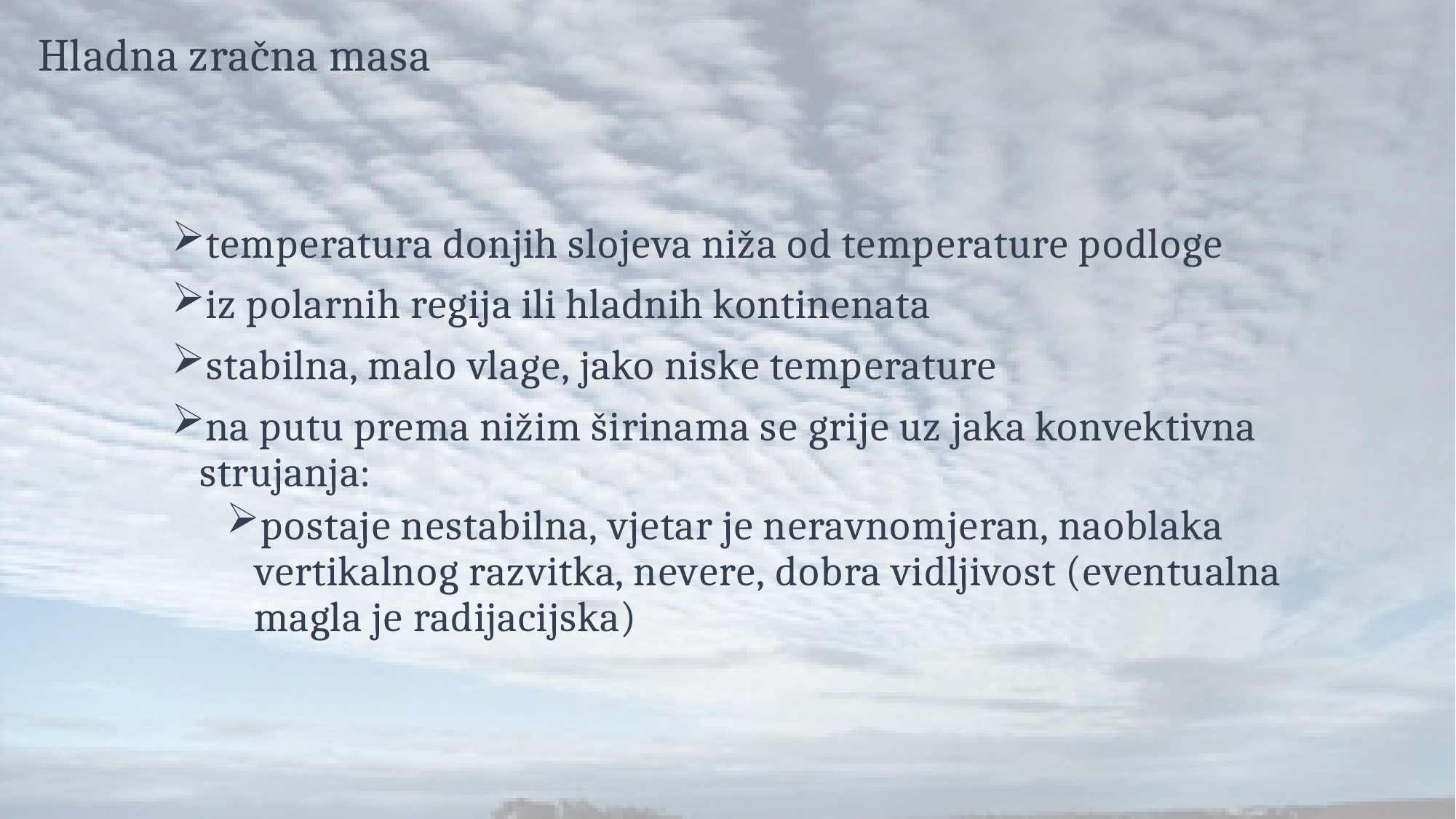

# Hladna zračna masa
temperatura donjih slojeva niža od temperature podloge
iz polarnih regija ili hladnih kontinenata
stabilna, malo vlage, jako niske temperature
na putu prema nižim širinama se grije uz jaka konvektivna strujanja:
postaje nestabilna, vjetar je neravnomjeran, naoblaka vertikalnog razvitka, nevere, dobra vidljivost (eventualna magla je radijacijska)